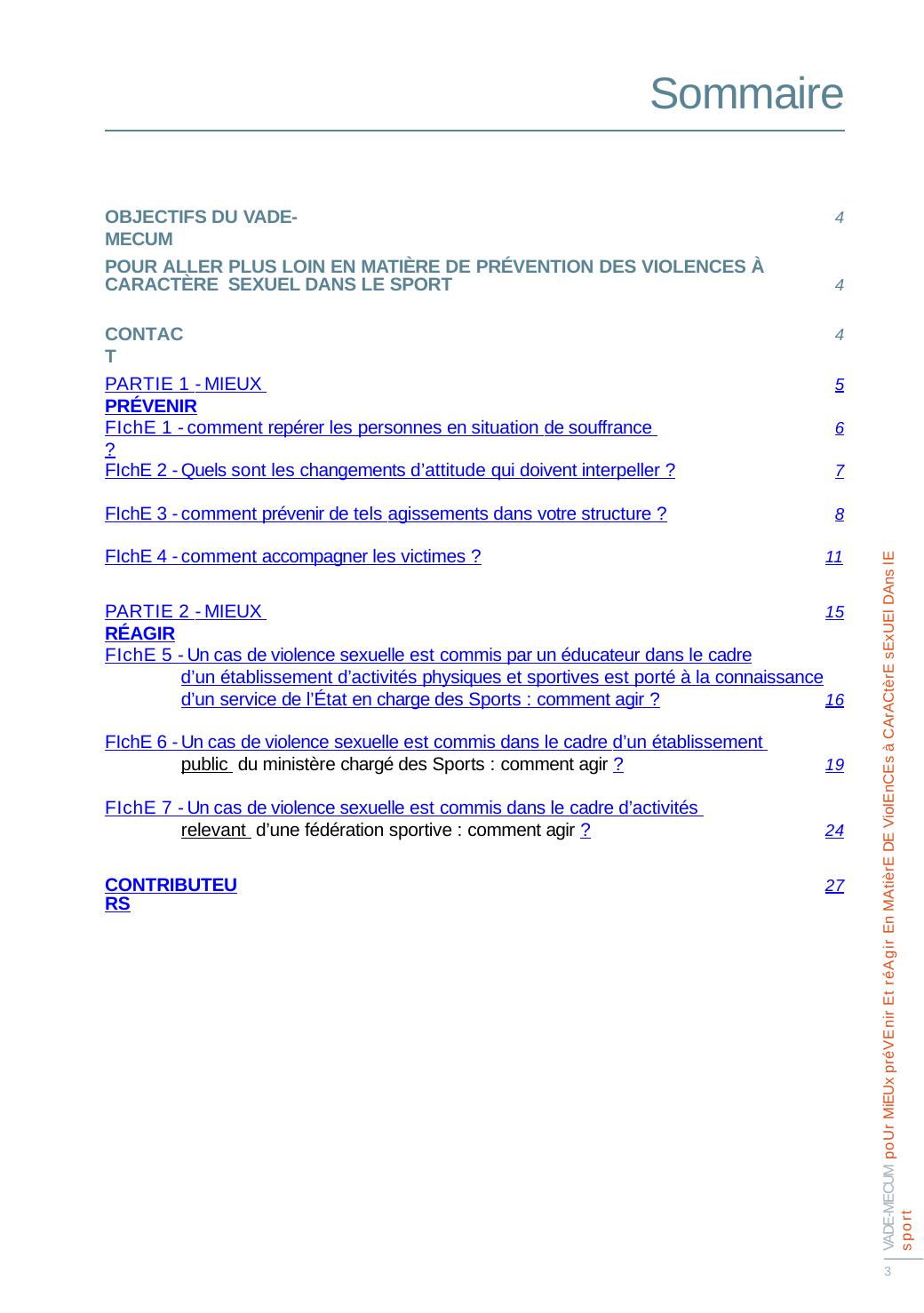

# Sommaire

OBJECTIFS DU VADE-MECUM
4
POUR ALLER PLUS LOIN EN MATIÈRE DE PRÉVENTION DES VIOLENCES À CARACTÈRE  SEXUEL DANS LE SPORT
4
CONTACT
4
PARTIE 1 - MIEUX PRÉVENIR
5
FIchE 1 - comment repérer les personnes en situation de souffrance ?
6
FIchE 2 - Quels sont les changements d’attitude qui doivent interpeller ?
7
FIchE 3 - comment prévenir de tels agissements dans votre structure ?
8
VADE-MECUM poUr MiEUx préVEnir Et réAgir En MAtièrE DE ViolEnCEs à CArACtèrE sExUEl DAns lE sport
FIchE 4 - comment accompagner les victimes ?
11
PARTIE 2 - MIEUX RÉAGIR
15
FIchE 5 - Un cas de violence sexuelle est commis par un éducateur dans le cadre
d’un établissement d’activités physiques et sportives est porté à la connaissance
d’un service de l’État en charge des Sports : comment agir ?
16
FIchE 6 - Un cas de violence sexuelle est commis dans le cadre d’un établissement public  du ministère chargé des Sports : comment agir ?
19
FIchE 7 - Un cas de violence sexuelle est commis dans le cadre d’activités relevant  d’une fédération sportive : comment agir ?
24
CONTRIBUTEURS
27

3